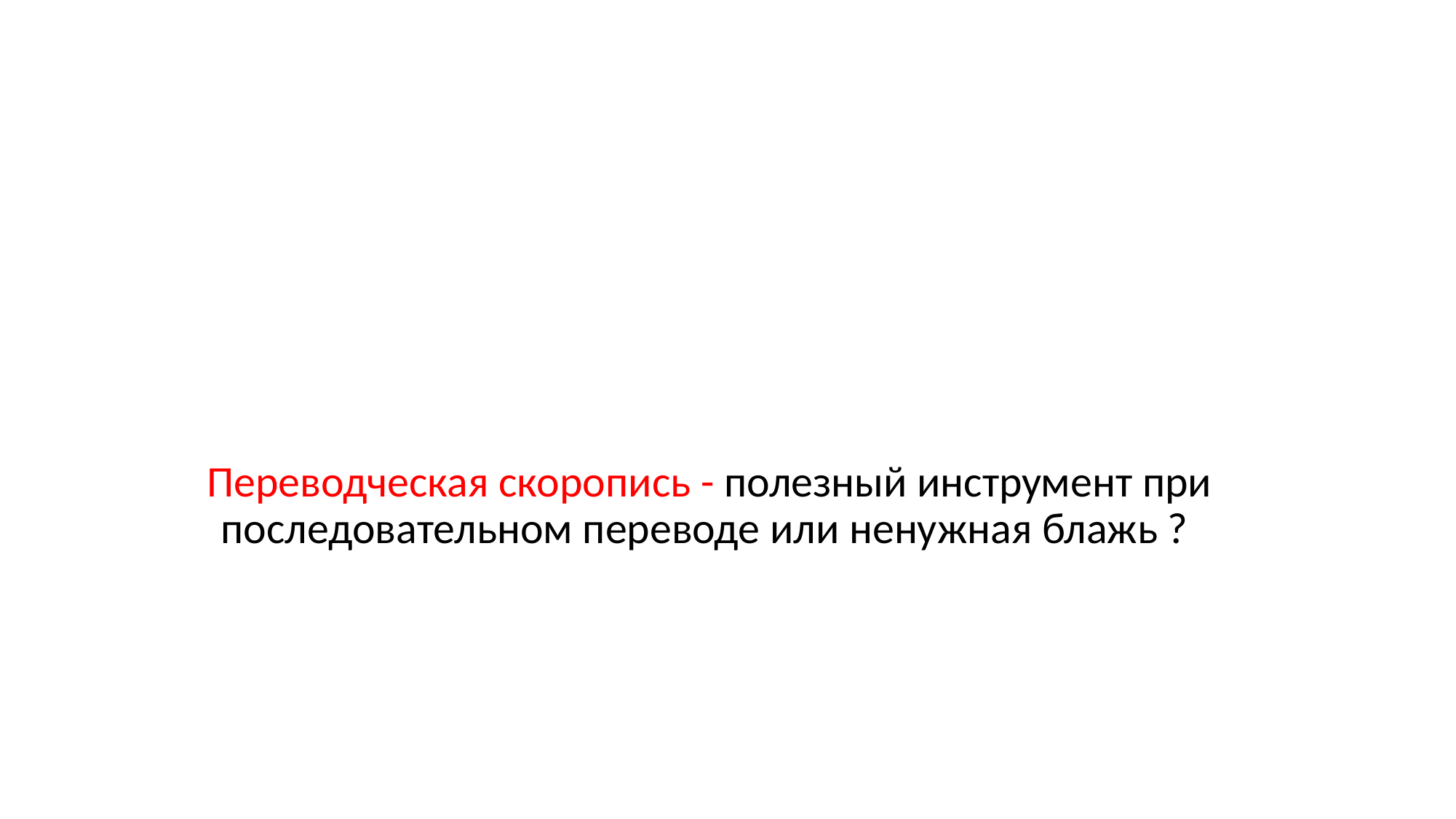

# Переводческая скоропись - полезный инструмент при последовательном переводе или ненужная блажь ?